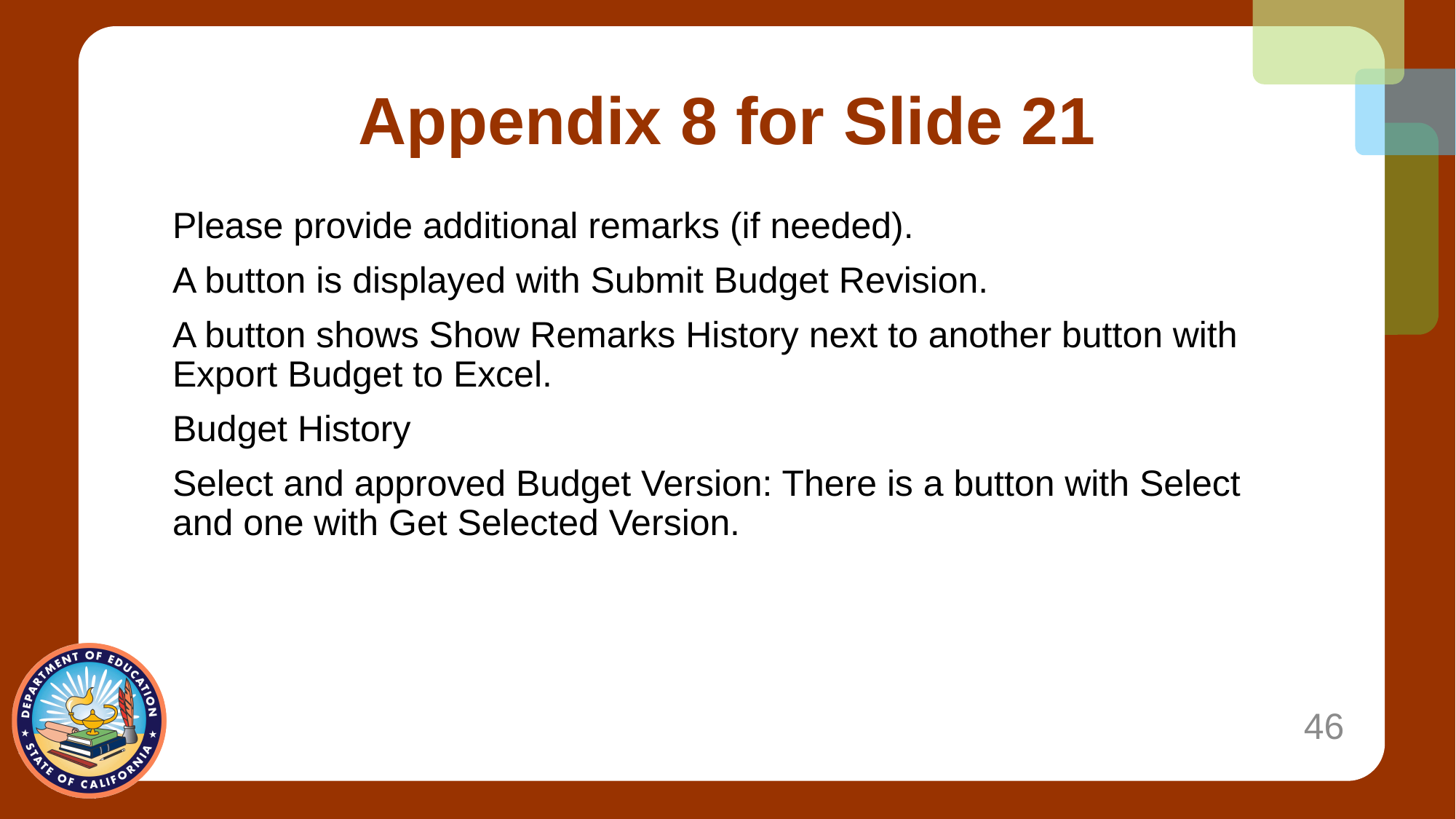

# Appendix 8 for Slide 21
Please provide additional remarks (if needed).
A button is displayed with Submit Budget Revision.
A button shows Show Remarks History next to another button with Export Budget to Excel.
Budget History
Select and approved Budget Version: There is a button with Select and one with Get Selected Version.
46